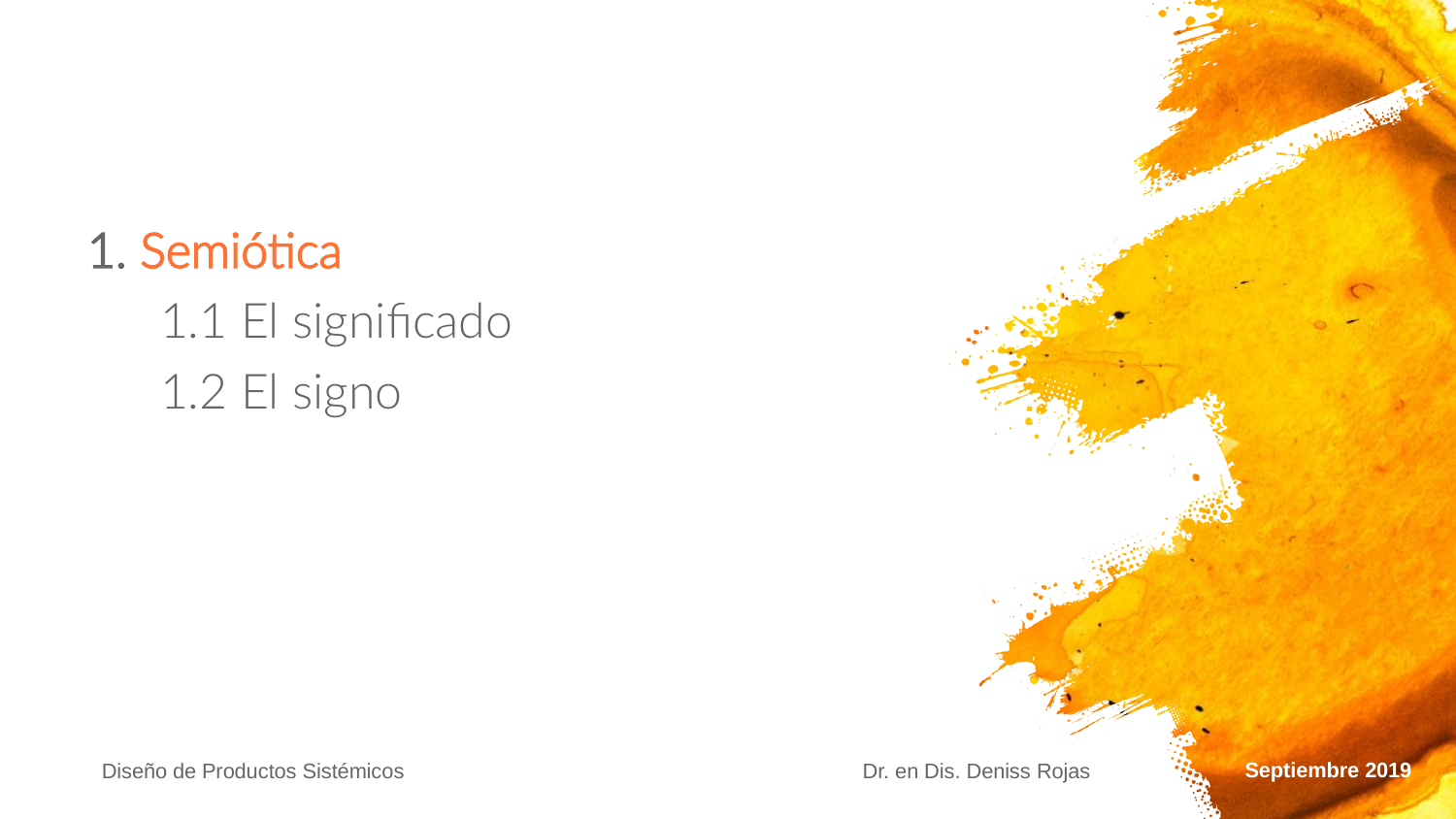

1. Semiótica
1.1 El significado
1.2 El signo